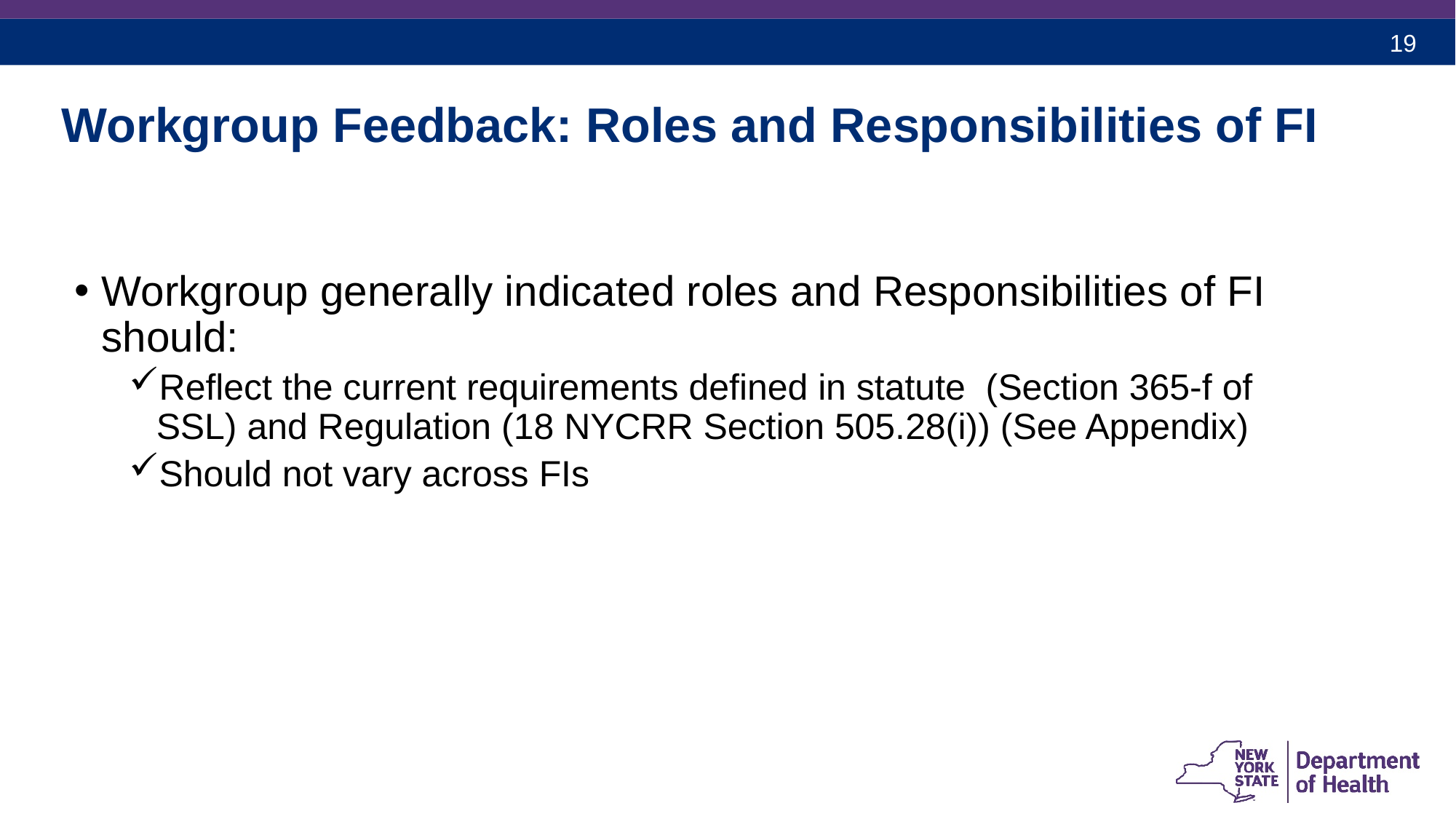

# Workgroup Feedback: Roles and Responsibilities of FI

Workgroup generally indicated roles and Responsibilities of FI should:
Reflect the current requirements defined in statute  (Section 365-f of SSL) and Regulation (18 NYCRR Section 505.28(i)) (See Appendix)
Should not vary across FIs